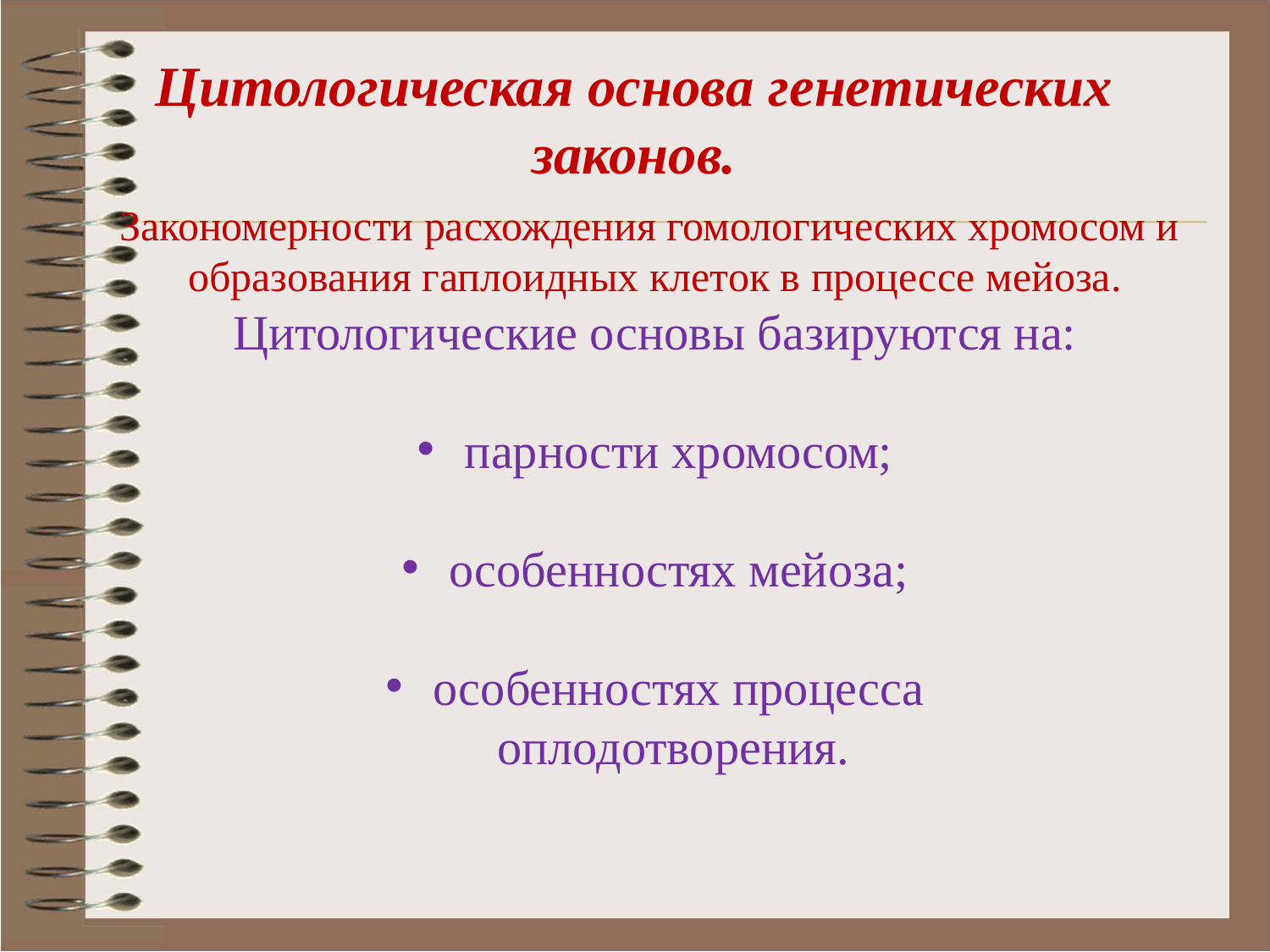

# Цитологическая основа генетических законов.
Закономерности расхождения гомологических хромосом и
образования гаплоидных клеток в процессе мейоза.
Цитологические основы базируются на:

парности хромосом;

особенностях мейоза;

особенностях процесса
    оплодотворения.